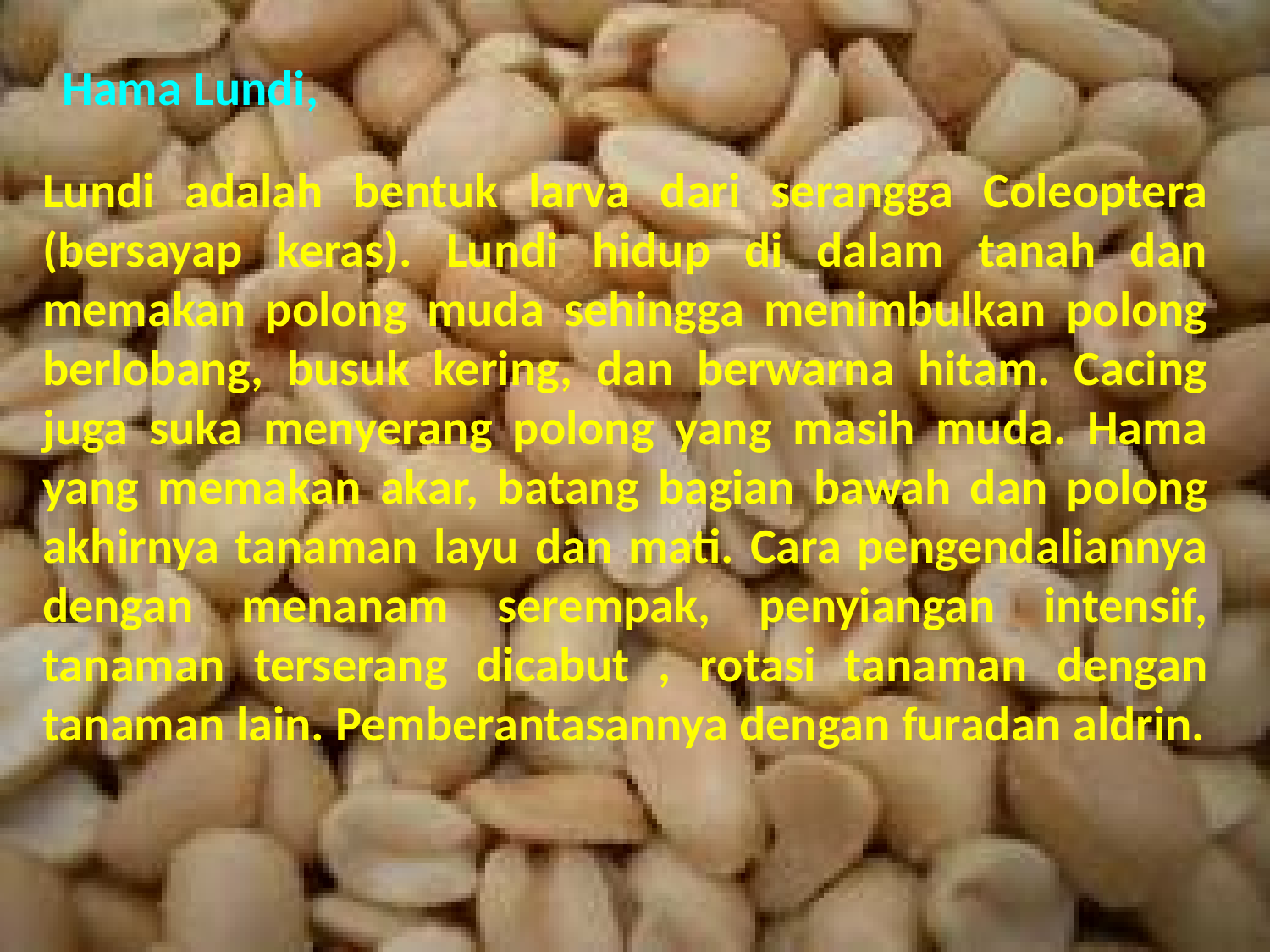

Hama Lundi,
Lundi adalah bentuk larva dari serangga Coleoptera (bersayap keras). Lundi hidup di dalam tanah dan memakan polong muda sehingga menimbulkan polong berlobang, busuk kering, dan berwarna hitam. Cacing juga suka menyerang polong yang masih muda. Hama yang memakan akar, batang bagian bawah dan polong akhirnya tanaman layu dan mati. Cara pengendaliannya dengan menanam serempak, penyiangan intensif, tanaman terserang dicabut , rotasi tanaman dengan tanaman lain. Pemberantasannya dengan furadan aldrin.